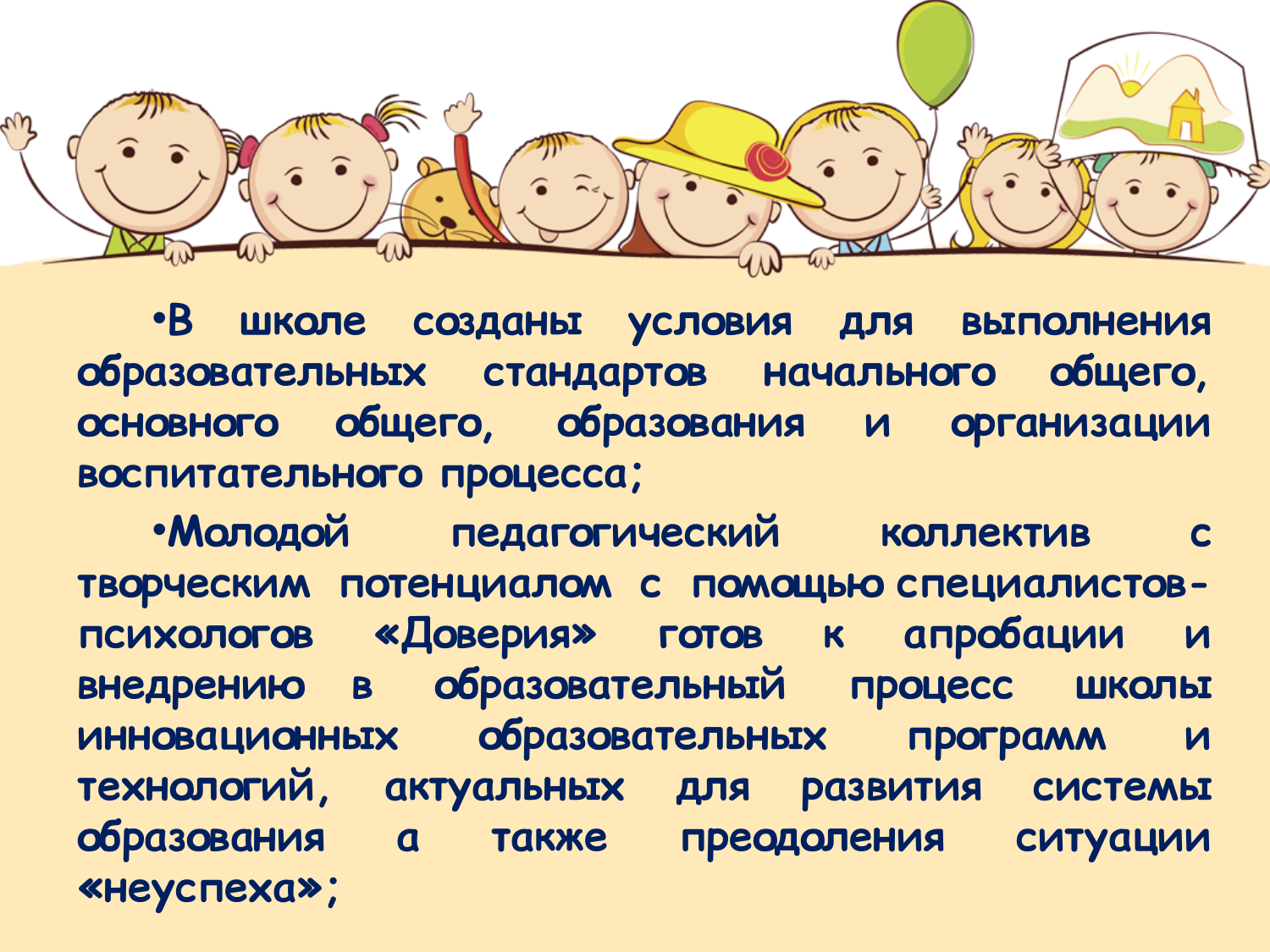

В школе созданы условия для выполнения образовательных стандартов начального общего, основного общего, образования и организации воспитательного процесса;
Молодой педагогический коллектив с творческим потенциалом с помощью специалистов-психологов «Доверия» готов к апробации и внедрению в образовательный процесс школы инновационных образовательных программ и технологий, актуальных для развития системы образования а также преодоления ситуации «неуспеха»;